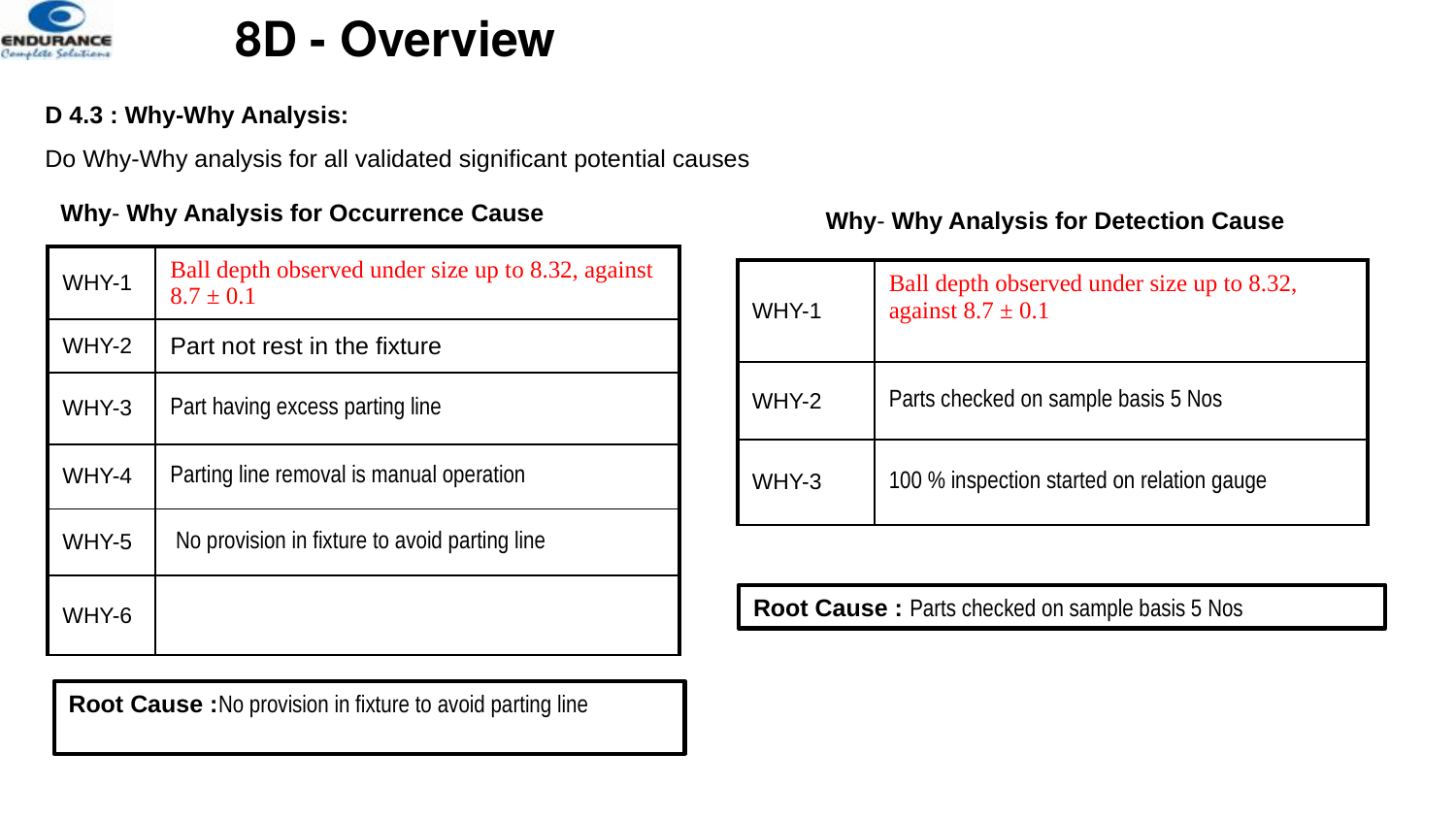

# 8D - Overview
D 4.3 : Why-Why Analysis:
Do Why-Why analysis for all validated significant potential causes
Why- Why Analysis for Occurrence Cause
Why- Why Analysis for Detection Cause
| WHY-1 | Ball depth observed under size up to 8.32, against 8.7 ± 0.1 |
| --- | --- |
| WHY-2 | Part not rest in the fixture |
| WHY-3 | Part having excess parting line |
| WHY-4 | Parting line removal is manual operation |
| WHY-5 | No provision in fixture to avoid parting line |
| WHY-6 |  |
| WHY-1 | Ball depth observed under size up to 8.32, against 8.7 ± 0.1 |
| --- | --- |
| WHY-2 | Parts checked on sample basis 5 Nos |
| WHY-3 | 100 % inspection started on relation gauge |
Root Cause : Parts checked on sample basis 5 Nos
Root Cause :No provision in fixture to avoid parting line